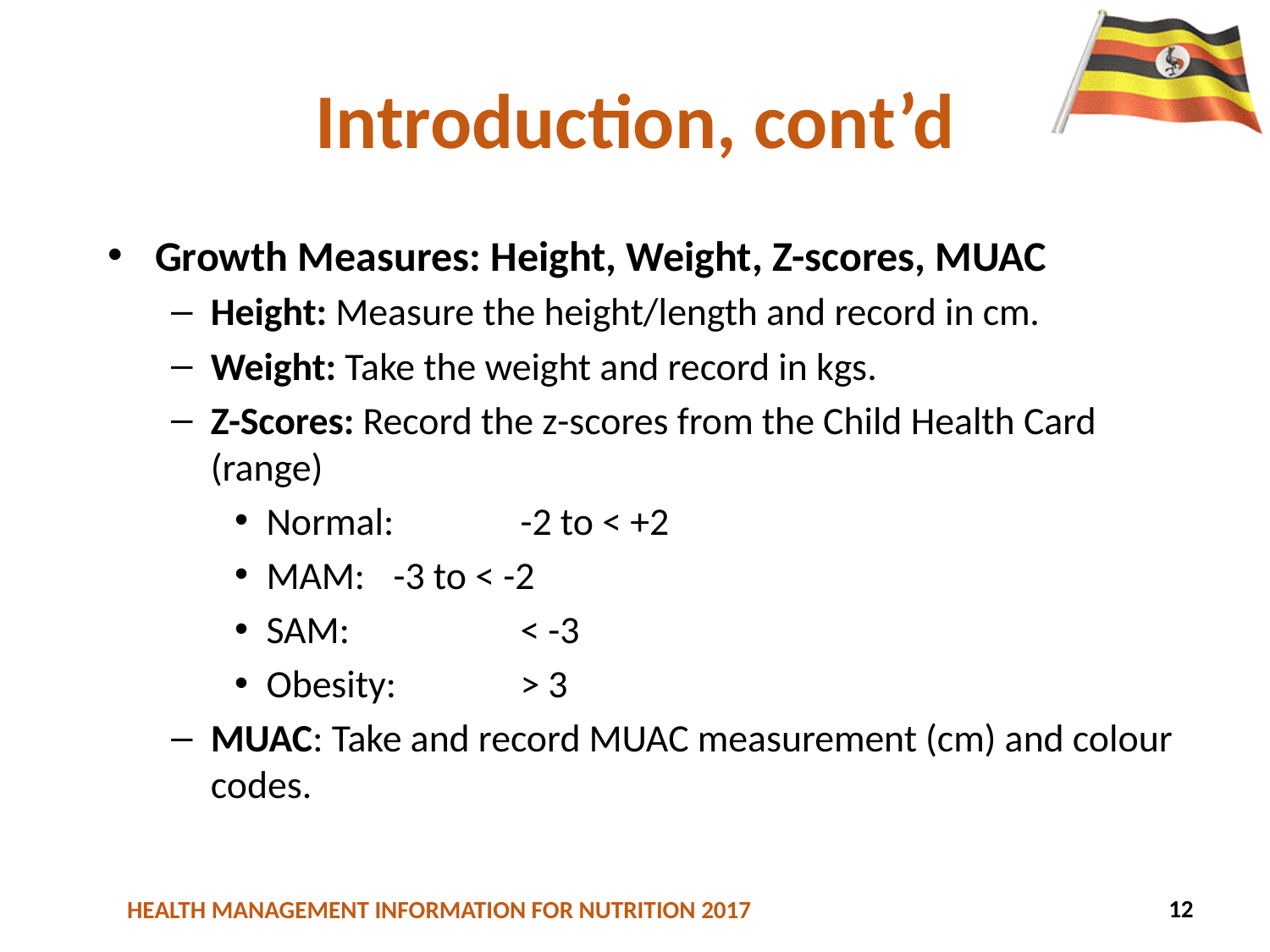

# Introduction, cont’d
Growth Measures: Height, Weight, Z-scores, MUAC
Height: Measure the height/length and record in cm.
Weight: Take the weight and record in kgs.
Z-Scores: Record the z-scores from the Child Health Card (range)
Normal:	-2 to < +2
MAM: 	-3 to < -2
SAM:		< -3
Obesity:	> 3
MUAC: Take and record MUAC measurement (cm) and colour codes.
63
12